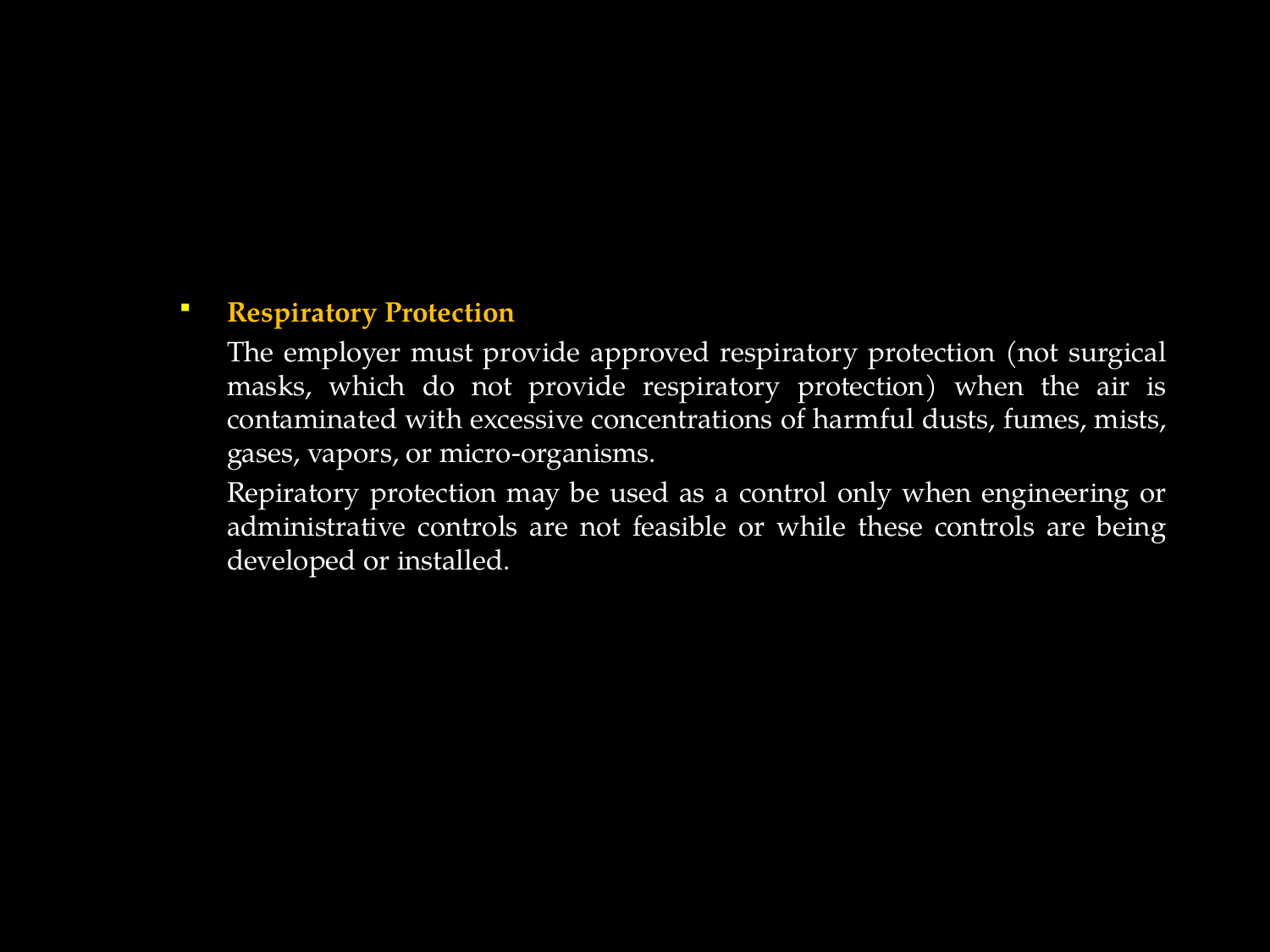

Respiratory Protection
	The employer must provide approved respiratory protection (not surgical masks, which do not provide respiratory protection) when the air is contaminated with excessive concentrations of harmful dusts, fumes, mists, gases, vapors, or micro-organisms.
	Repiratory protection may be used as a control only when engineering or administrative controls are not feasible or while these controls are being developed or installed.